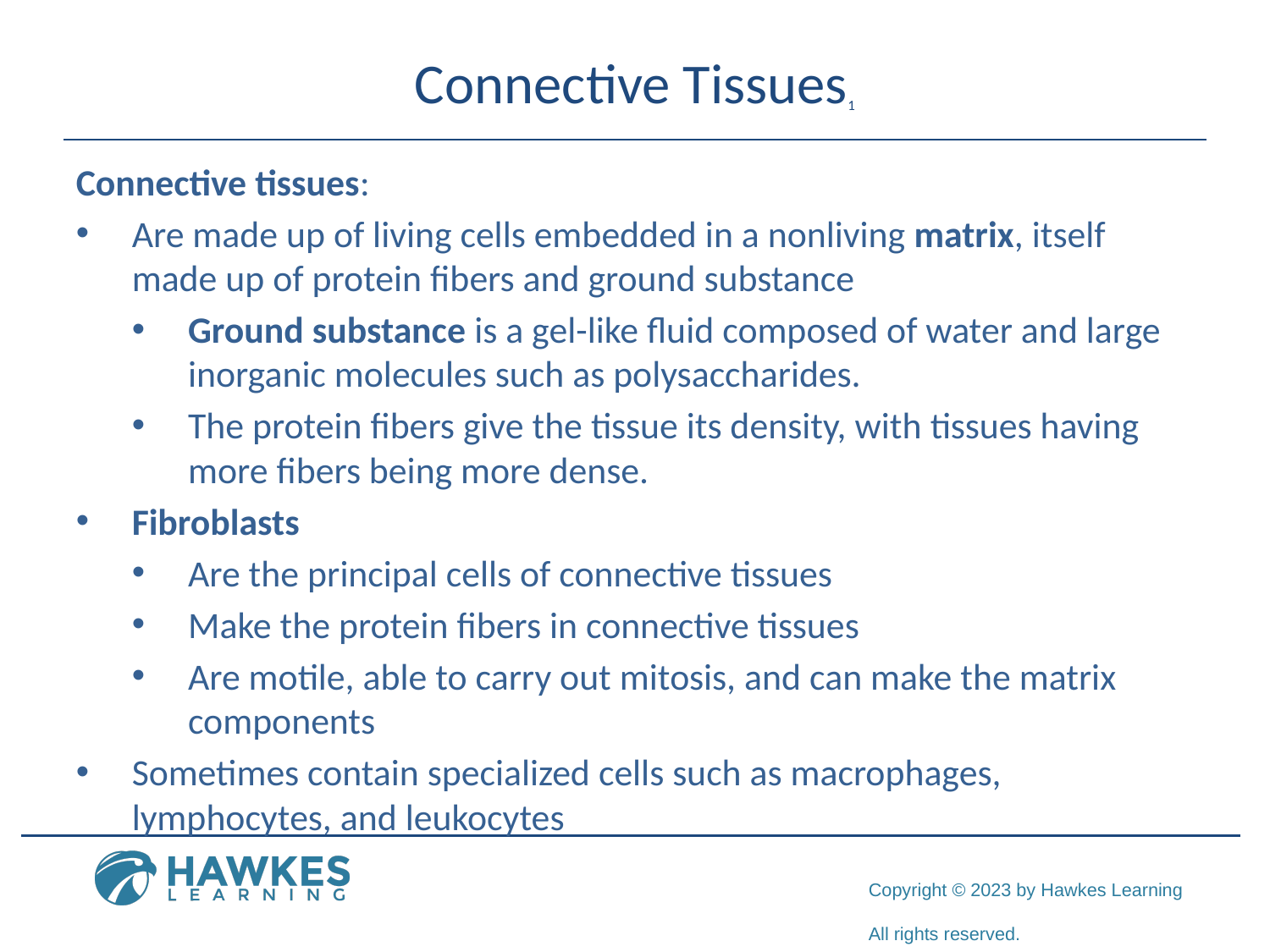

# Connective Tissues1
Connective tissues:
Are made up of living cells embedded in a nonliving matrix, itself made up of protein fibers and ground substance
Ground substance is a gel-like fluid composed of water and large inorganic molecules such as polysaccharides.
The protein fibers give the tissue its density, with tissues having more fibers being more dense.
Fibroblasts
Are the principal cells of connective tissues
Make the protein fibers in connective tissues
Are motile, able to carry out mitosis, and can make the matrix components
Sometimes contain specialized cells such as macrophages, lymphocytes, and leukocytes